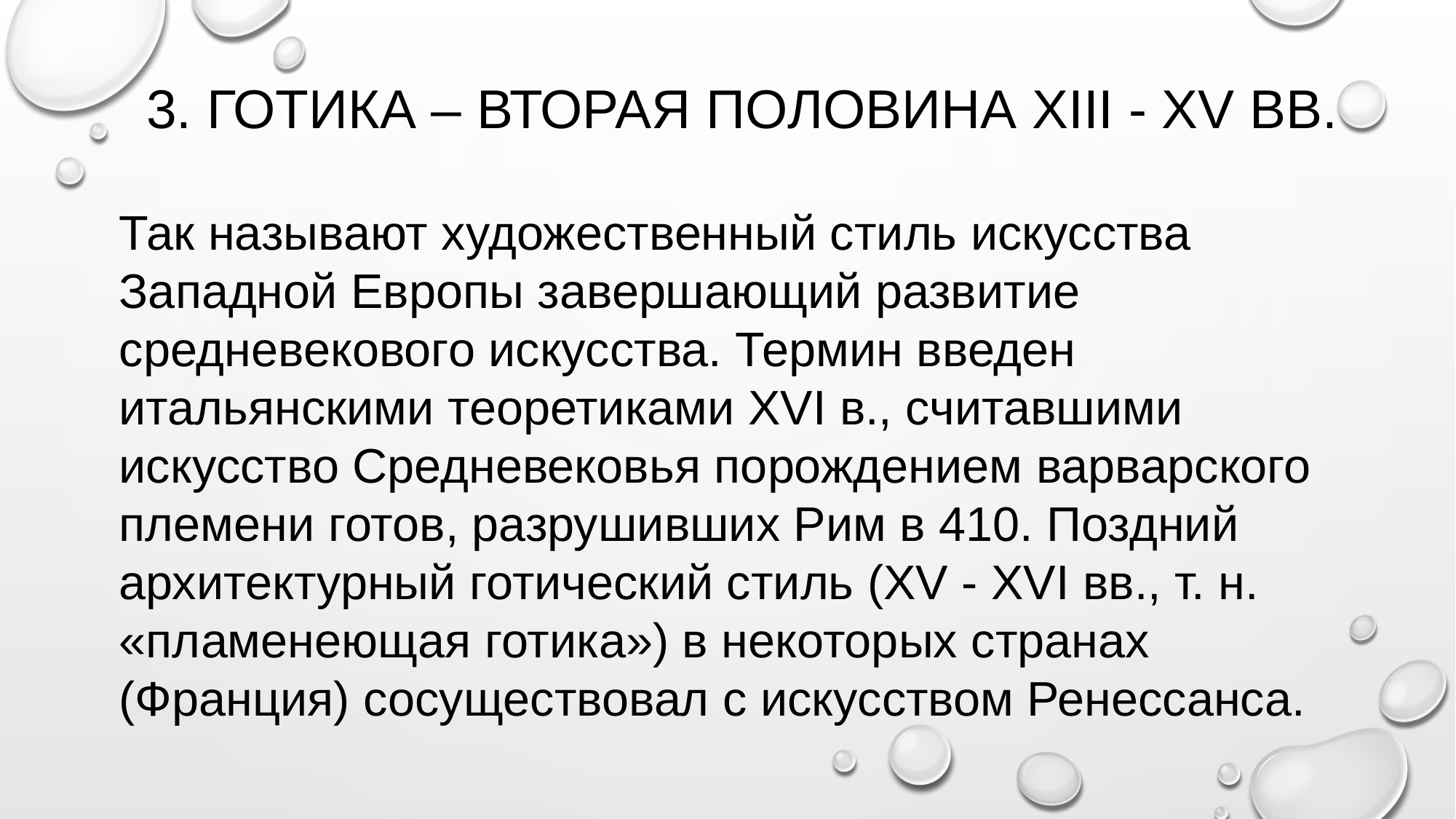

# 3. готика – вторая половина XIII - ХV вв.
Так называют художественный стиль искусства Западной Европы завершающий развитие средневекового искусства. Термин введен итальянскими теоретиками XVI в., считавшими искусство Средневековья порождением варварского племени готов, разрушивших Рим в 410. Поздний архитектурный готический стиль (XV - XVI вв., т. н. «пламенеющая готика») в некоторых странах (Франция) сосуществовал с искусством Ренессанса.